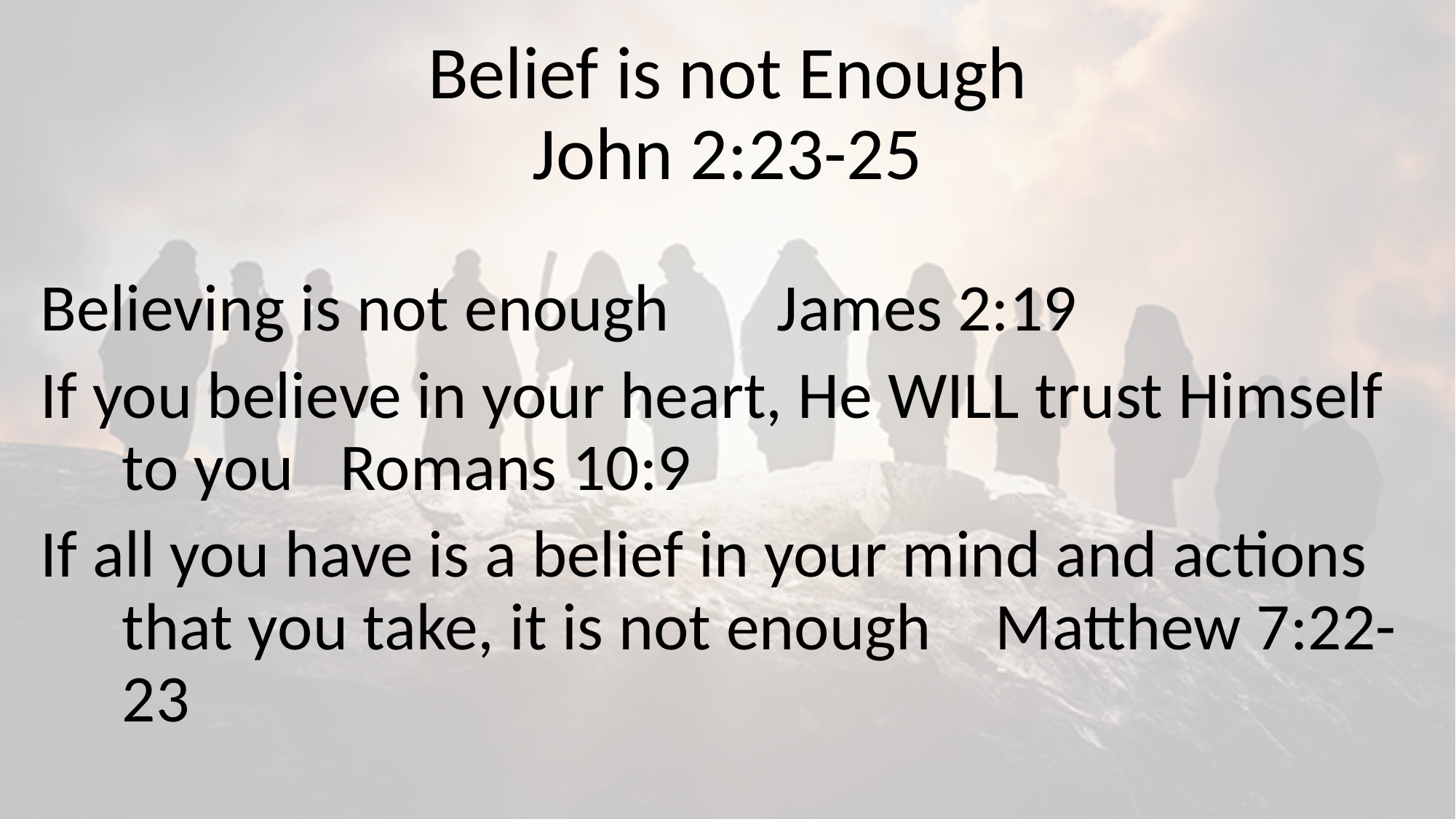

# Belief is not Enough John 2:23-25
Believing is not enough	James 2:19
If you believe in your heart, He WILL trust Himself to you	Romans 10:9
If all you have is a belief in your mind and actions that you take, it is not enough	Matthew 7:22-23